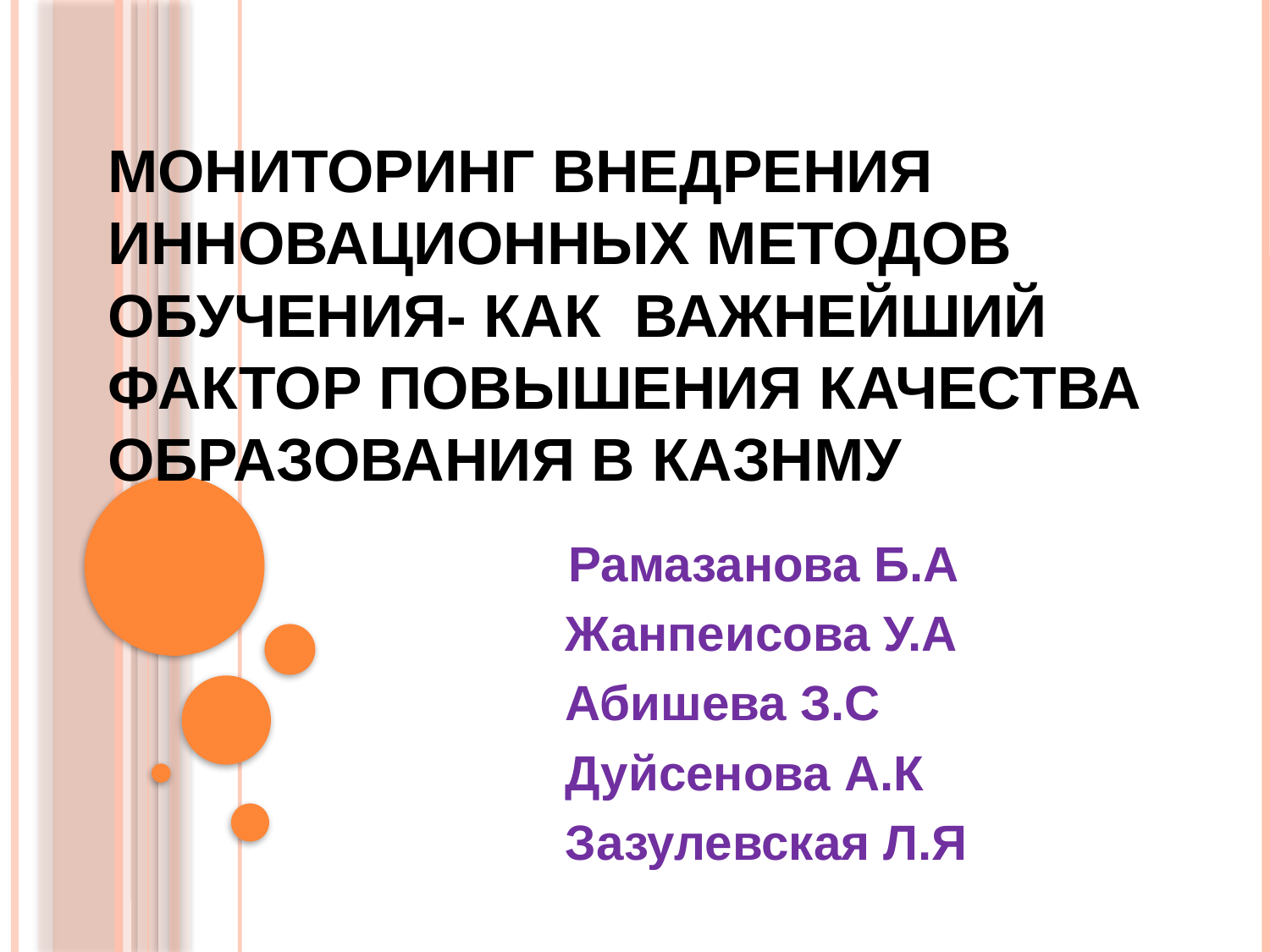

# Мониторинг внедрения инновационных методов обучения- как  важнейший фактор повышения качества образования в КАЗНМУ
                                                     Рамазанова Б.А
                                  Жанпеисова У.А
                                  Абишева З.С
                                  Дуйсенова А.К
                                  Зазулевская Л.Я